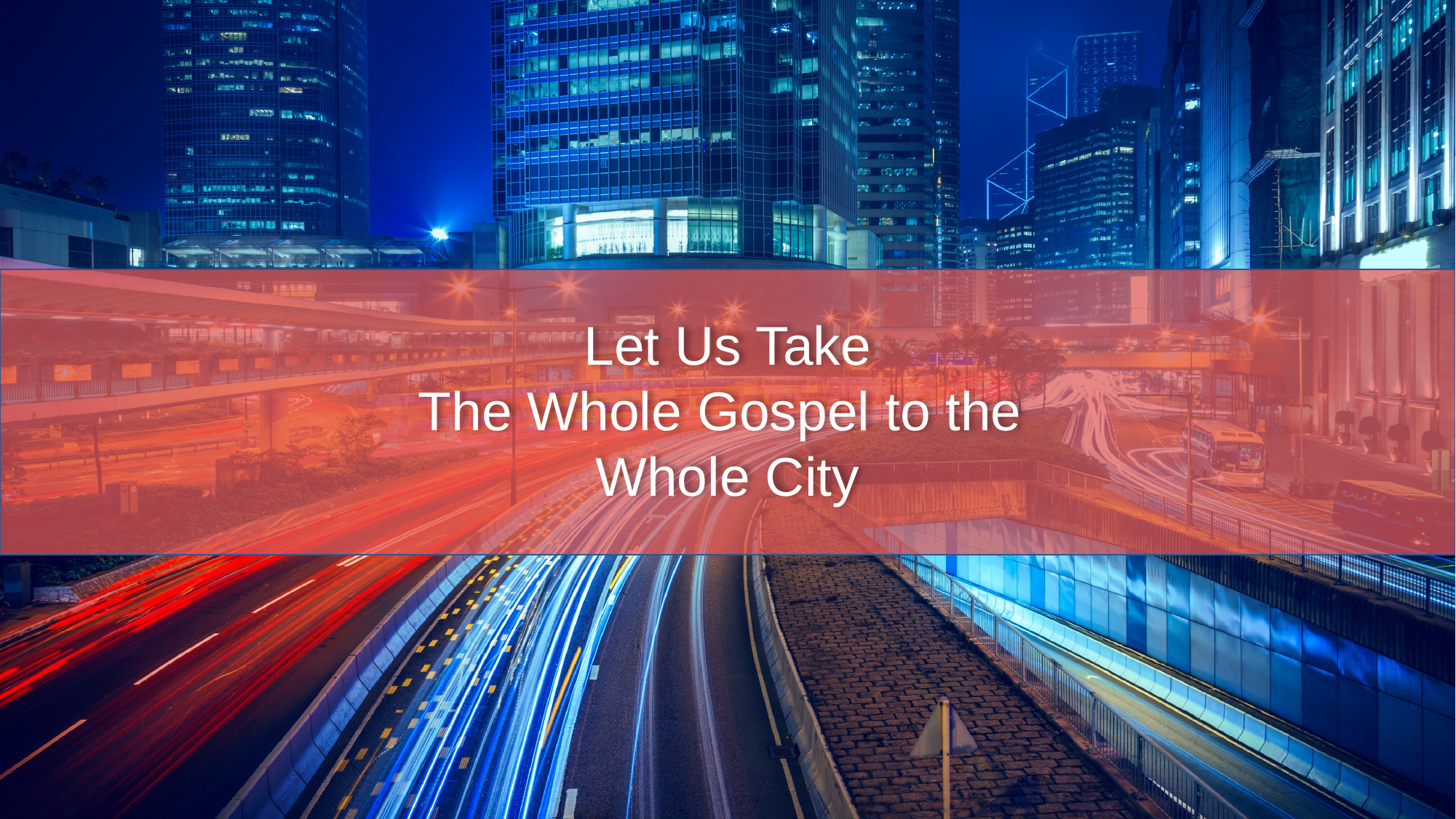

Let Us Take
The Whole Gospel to the
Whole City